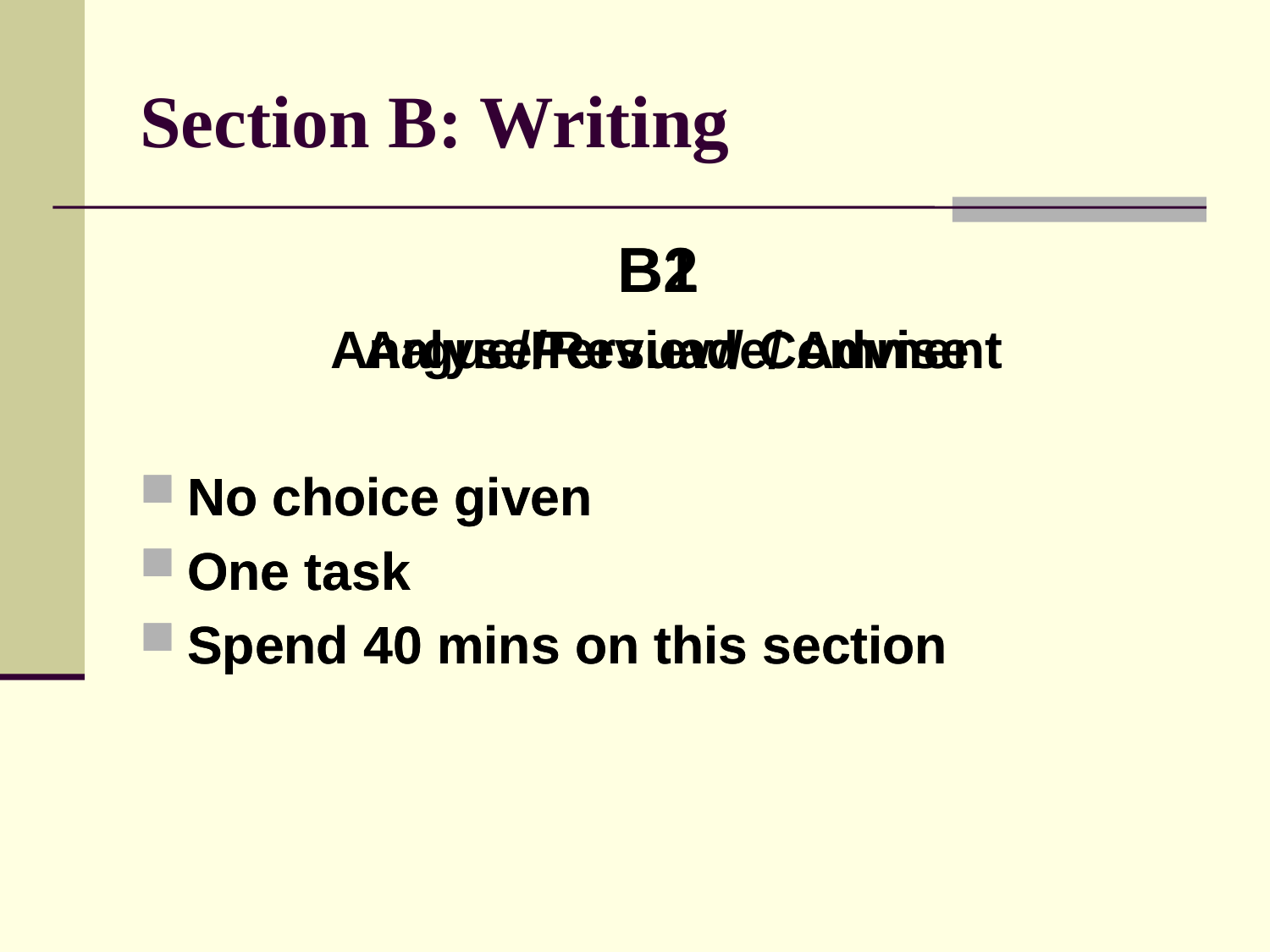

# Section B: Writing
B1
Argue/Persuade/ Advise

No choice given
One task
Spend 40 mins on this section

B2
Analyse/Review/ Comment

No choice given
One task
Spend 40 mins on this section